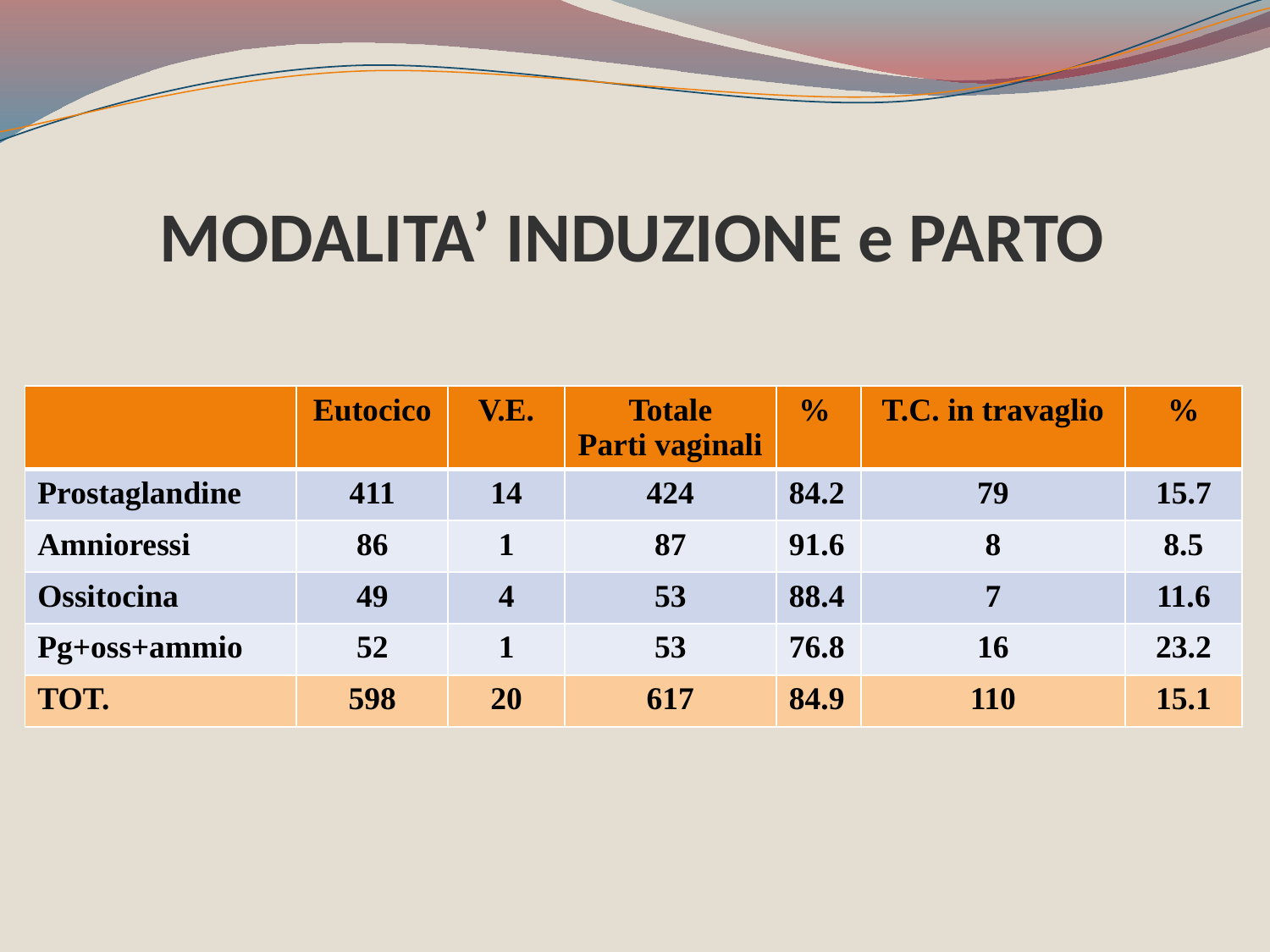

MODALITA’ INDUZIONE e PARTO
|  | Eutocico | V.E. | Totale Parti vaginali | % | T.C. in travaglio | % |
| --- | --- | --- | --- | --- | --- | --- |
| Prostaglandine | 411 | 14 | 424 | 84.2 | 79 | 15.7 |
| Amnioressi | 86 | 1 | 87 | 91.6 | 8 | 8.5 |
| Ossitocina | 49 | 4 | 53 | 88.4 | 7 | 11.6 |
| Pg+oss+ammio | 52 | 1 | 53 | 76.8 | 16 | 23.2 |
| TOT. | 598 | 20 | 617 | 84.9 | 110 | 15.1 |